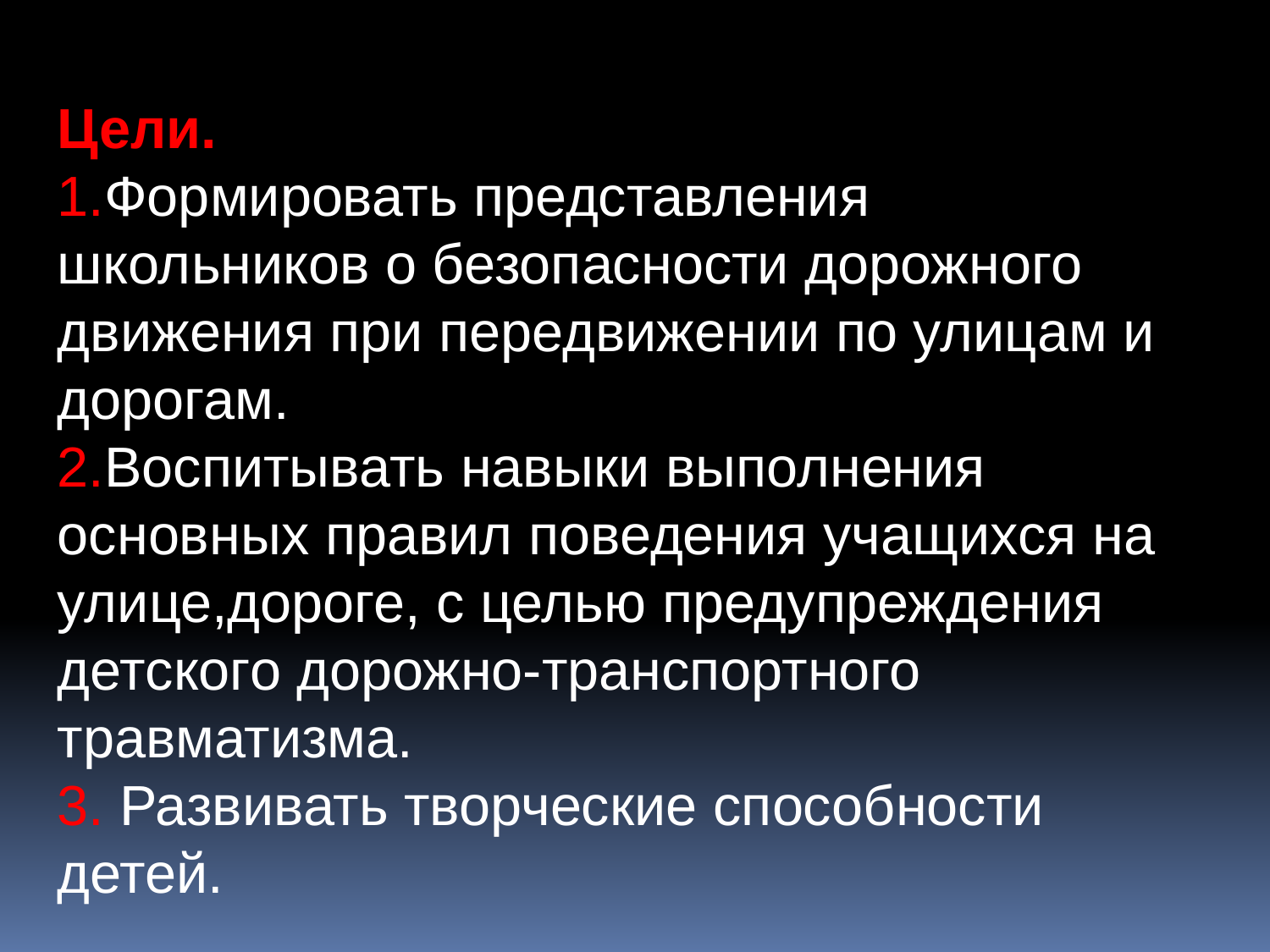

Цели.
1.Формировать представления школьников о безопасности дорожного движения при передвижении по улицам и дорогам.
2.Воспитывать навыки выполнения основных правил поведения учащихся на улице,дороге, с целью предупреждения детского дорожно-транспортного травматизма.
3. Развивать творческие способности детей.